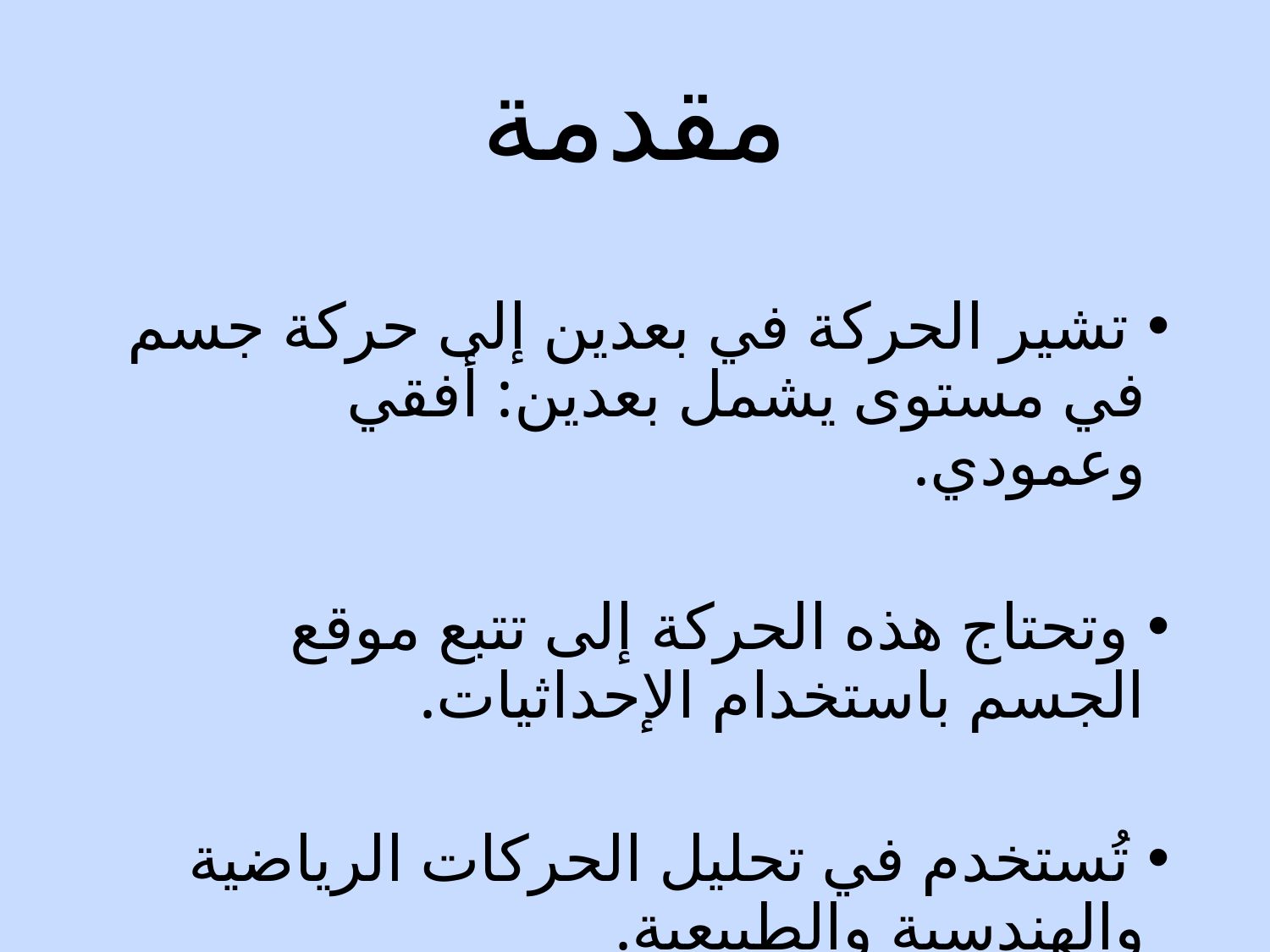

# مقدمة

 تشير الحركة في بعدين إلى حركة جسم في مستوى يشمل بعدين: أفقي وعمودي.

 وتحتاج هذه الحركة إلى تتبع موقع الجسم باستخدام الإحداثيات.

 تُستخدم في تحليل الحركات الرياضية والهندسية والطبيعية.